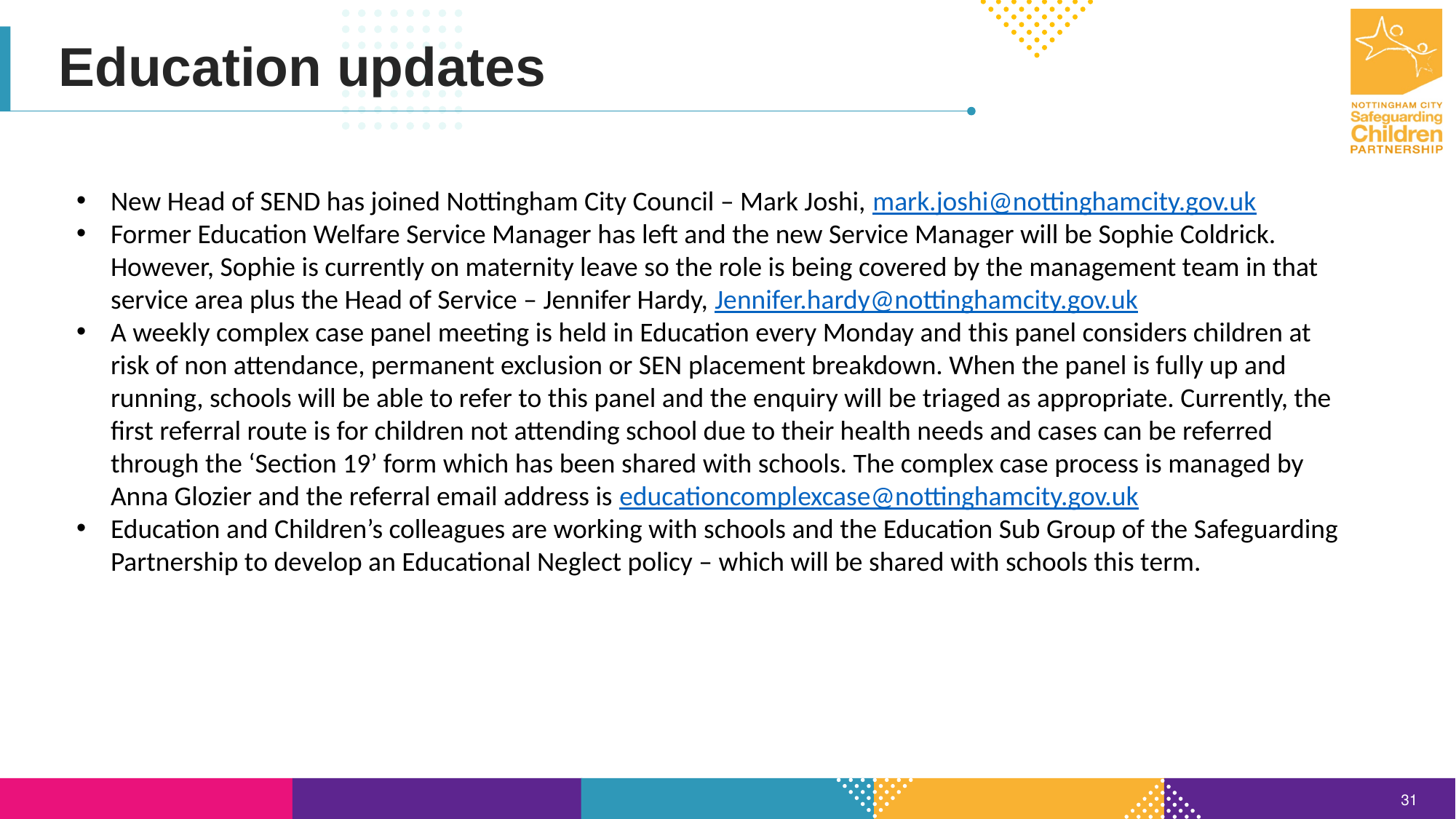

Education updates
New Head of SEND has joined Nottingham City Council – Mark Joshi, mark.joshi@nottinghamcity.gov.uk
Former Education Welfare Service Manager has left and the new Service Manager will be Sophie Coldrick. However, Sophie is currently on maternity leave so the role is being covered by the management team in that service area plus the Head of Service – Jennifer Hardy, Jennifer.hardy@nottinghamcity.gov.uk
A weekly complex case panel meeting is held in Education every Monday and this panel considers children at risk of non attendance, permanent exclusion or SEN placement breakdown. When the panel is fully up and running, schools will be able to refer to this panel and the enquiry will be triaged as appropriate. Currently, the first referral route is for children not attending school due to their health needs and cases can be referred through the ‘Section 19’ form which has been shared with schools. The complex case process is managed by Anna Glozier and the referral email address is educationcomplexcase@nottinghamcity.gov.uk
Education and Children’s colleagues are working with schools and the Education Sub Group of the Safeguarding Partnership to develop an Educational Neglect policy – which will be shared with schools this term.